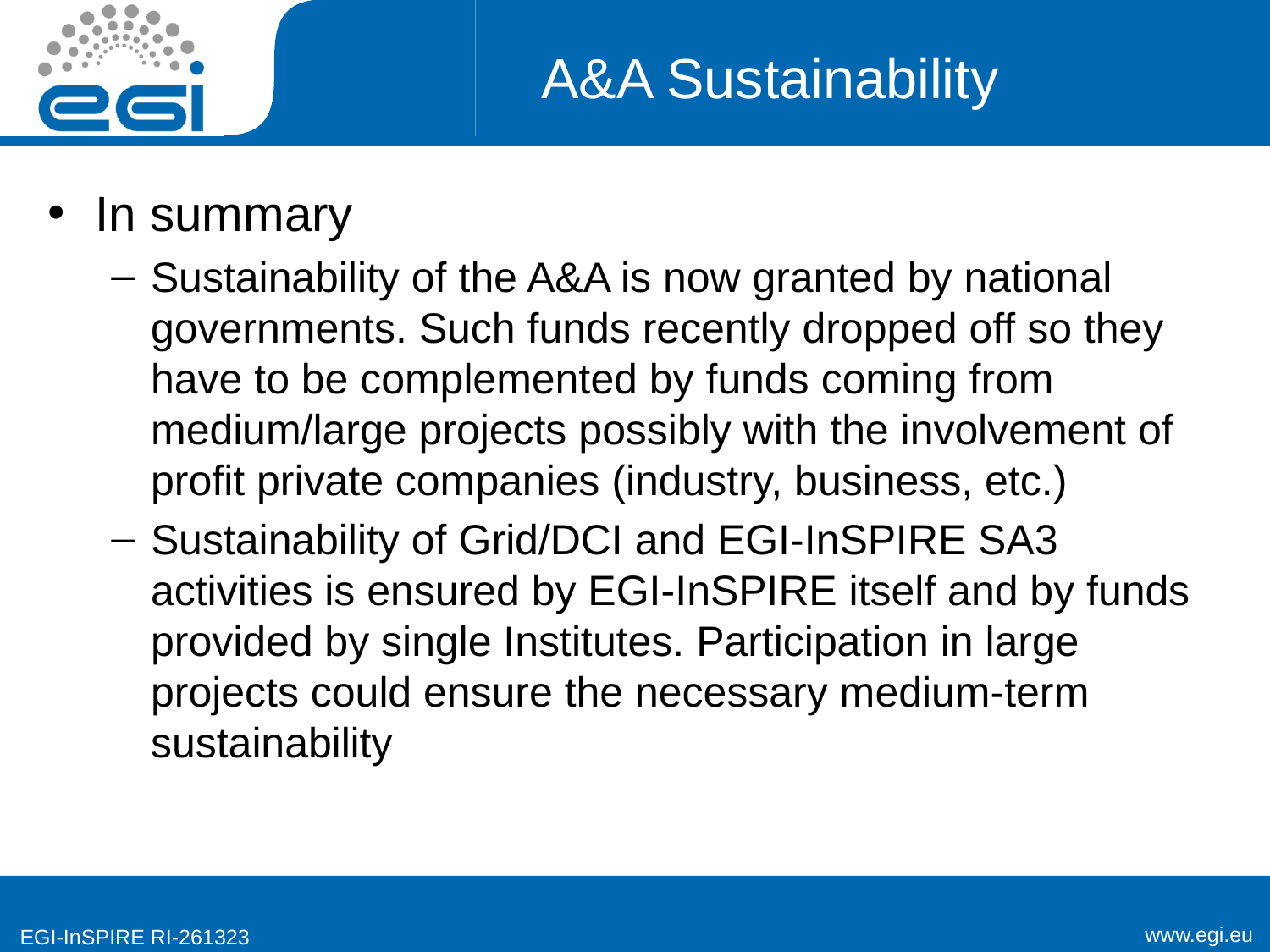

A&A Sustainability
In summary
Sustainability of the A&A is now granted by national governments. Such funds recently dropped off so they have to be complemented by funds coming from medium/large projects possibly with the involvement of profit private companies (industry, business, etc.)
Sustainability of Grid/DCI and EGI-InSPIRE SA3 activities is ensured by EGI-InSPIRE itself and by funds provided by single Institutes. Participation in large projects could ensure the necessary medium-term sustainability